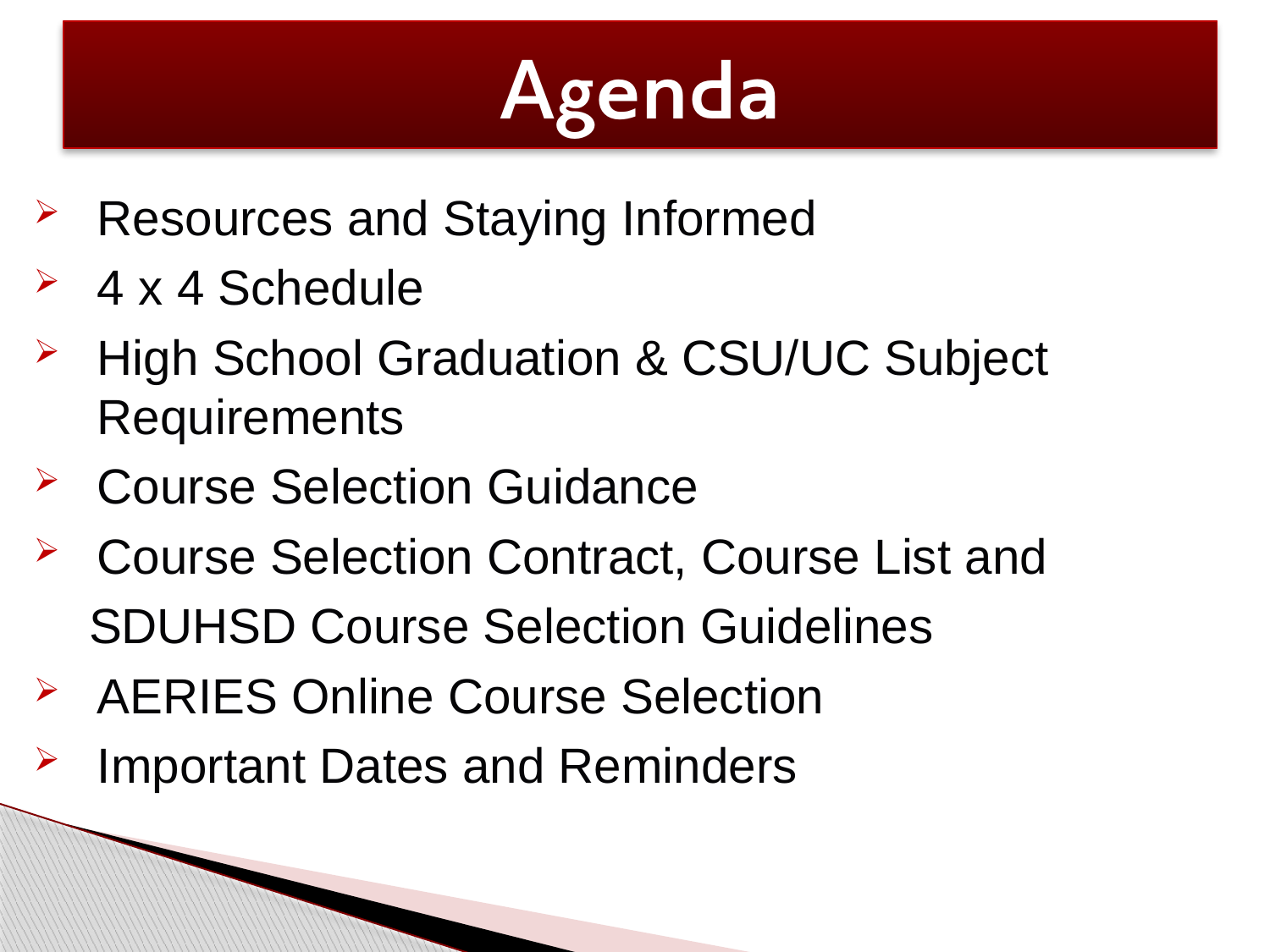

Agenda
Resources and Staying Informed
4 x 4 Schedule
High School Graduation & CSU/UC Subject Requirements
Course Selection Guidance
Course Selection Contract, Course List and
    SDUHSD Course Selection Guidelines
AERIES Online Course Selection
Important Dates and Reminders